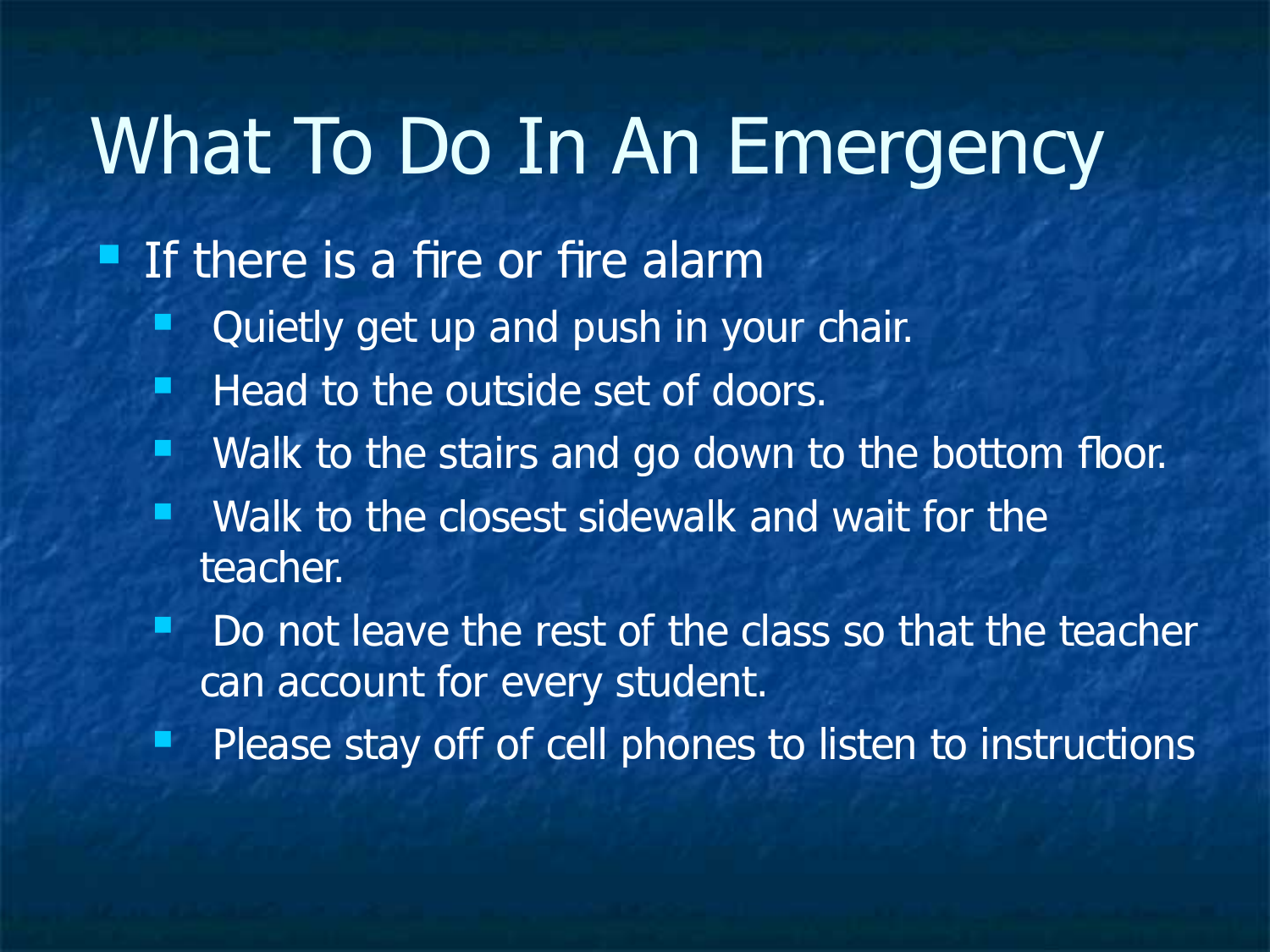

What To Do In An Emergency
If there is a fire or fire alarm
 Quietly get up and push in your chair.
 Head to the outside set of doors.
 Walk to the stairs and go down to the bottom floor.
 Walk to the closest sidewalk and wait for the teacher.
 Do not leave the rest of the class so that the teacher can account for every student.
 Please stay off of cell phones to listen to instructions